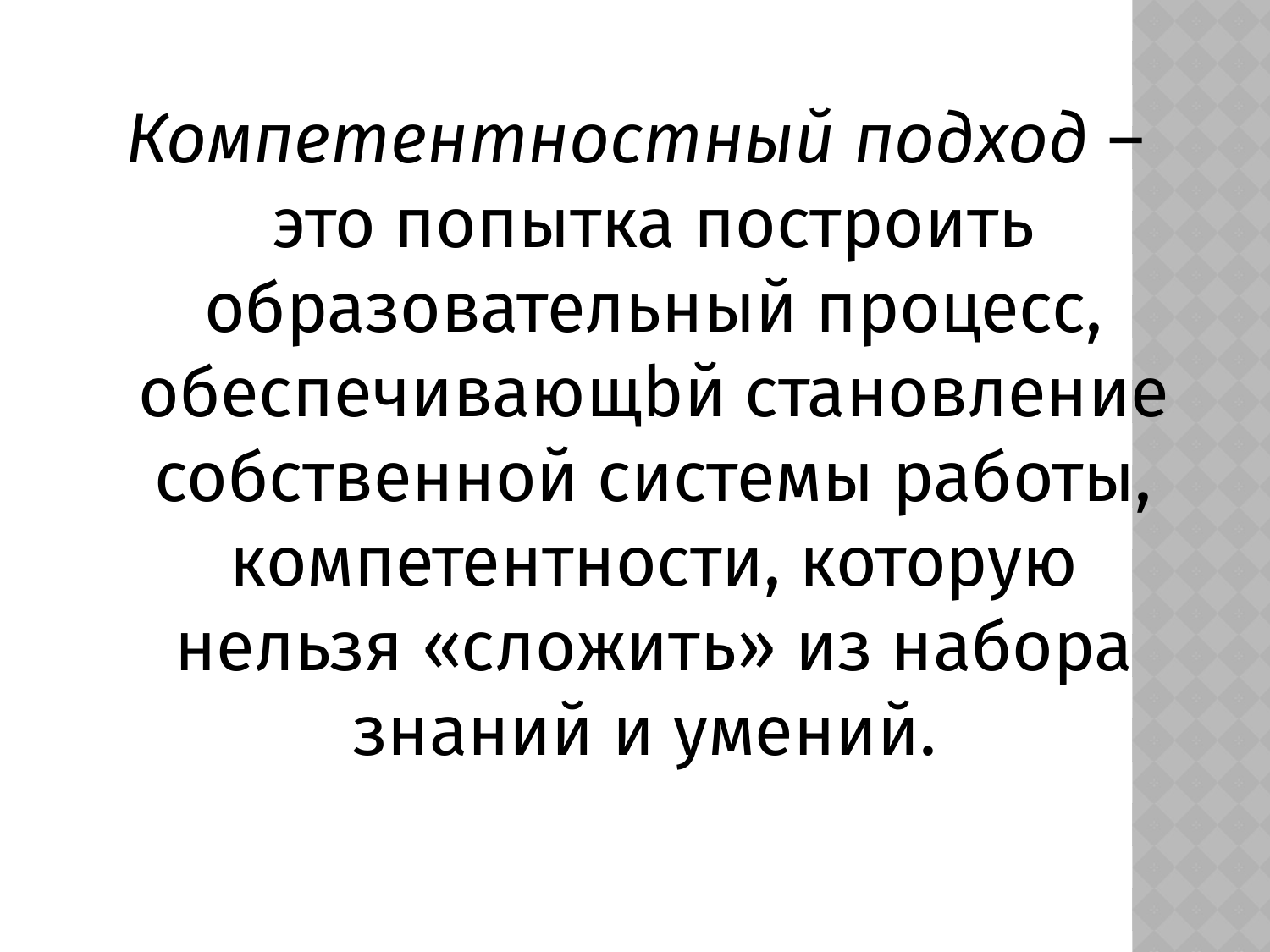

Компетентностный подход – это попытка построить образовательный процесс, обеспечивающbй становление собственной системы работы, компетентности, которую нельзя «сложить» из набора знаний и умений.